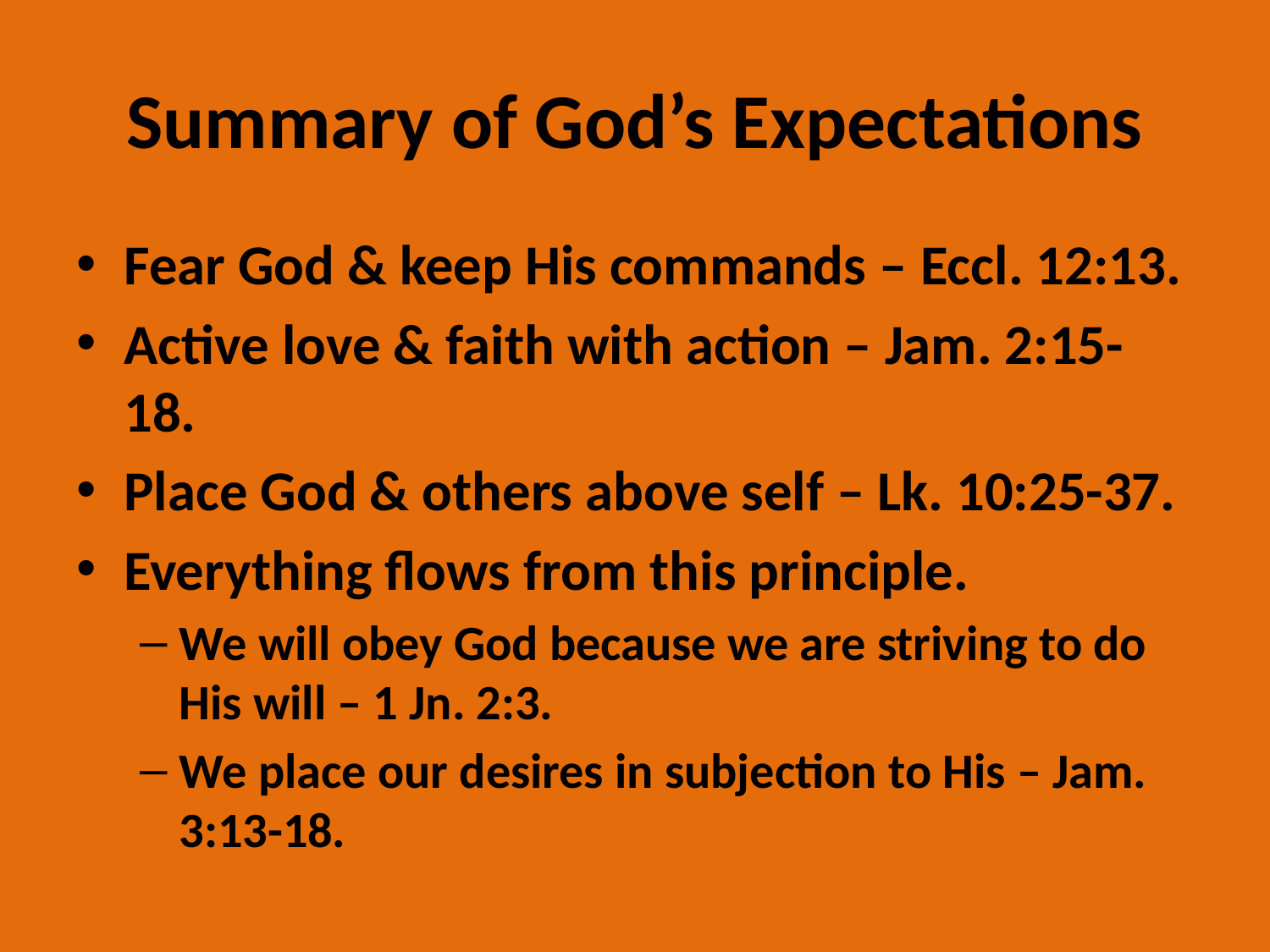

# Summary of God’s Expectations
Fear God & keep His commands – Eccl. 12:13.
Active love & faith with action – Jam. 2:15-18.
Place God & others above self – Lk. 10:25-37.
Everything flows from this principle.
We will obey God because we are striving to do His will – 1 Jn. 2:3.
We place our desires in subjection to His – Jam. 3:13-18.